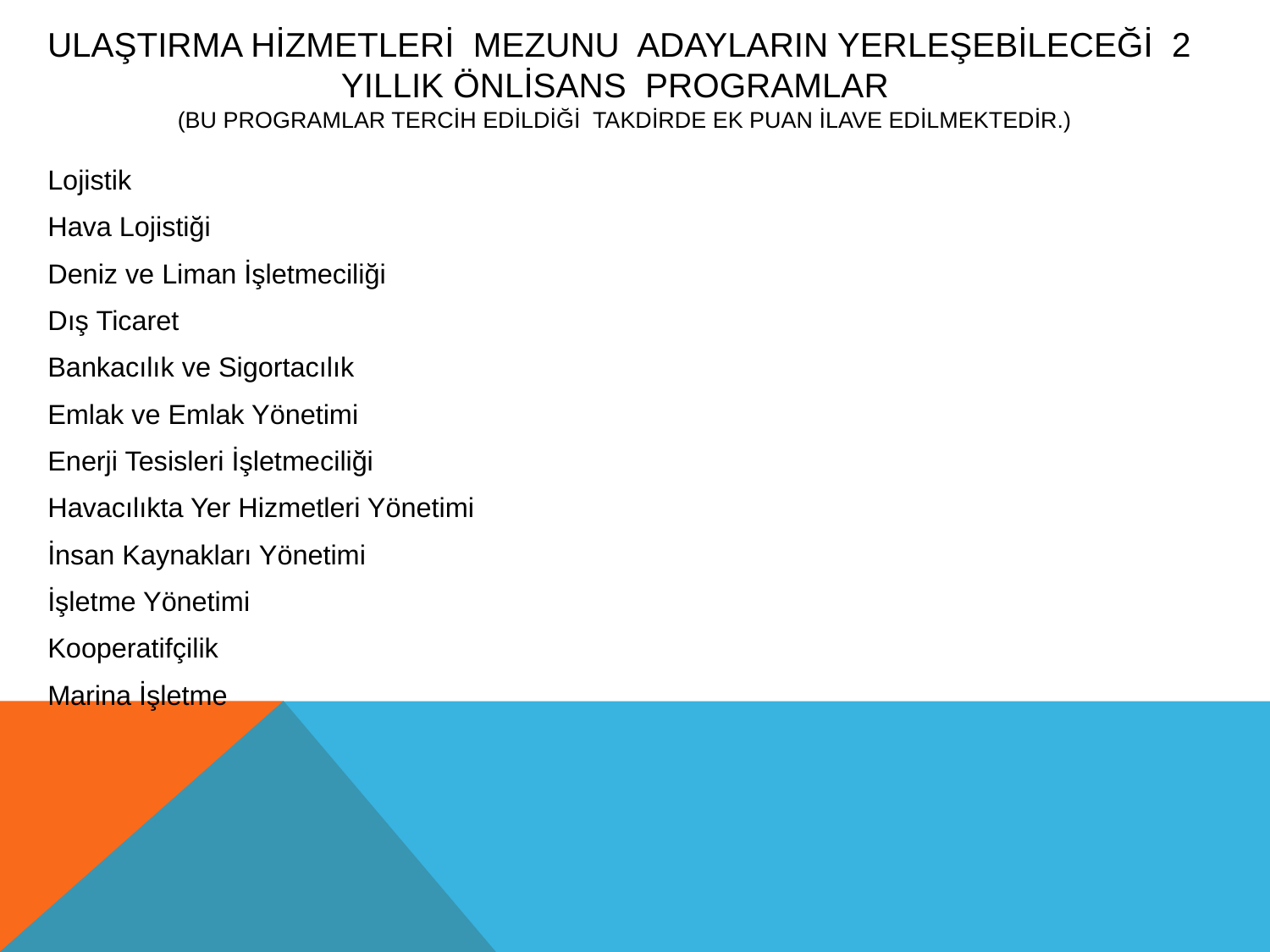

# ULAŞTIRMA HİZMETLERİ  Mezunu  Adayların Yerleşebileceği  2  YILLIK Önlisans  Programlar (Bu programlar tercih edildiği  takdirde ek puan ilave edilmektedir.)
Lojistik
Hava Lojistiği
Deniz ve Liman İşletmeciliği
Dış Ticaret
Bankacılık ve Sigortacılık
Emlak ve Emlak Yönetimi
Enerji Tesisleri İşletmeciliği
Havacılıkta Yer Hizmetleri Yönetimi
İnsan Kaynakları Yönetimi
İşletme Yönetimi
Kooperatifçilik
Marina İşletme